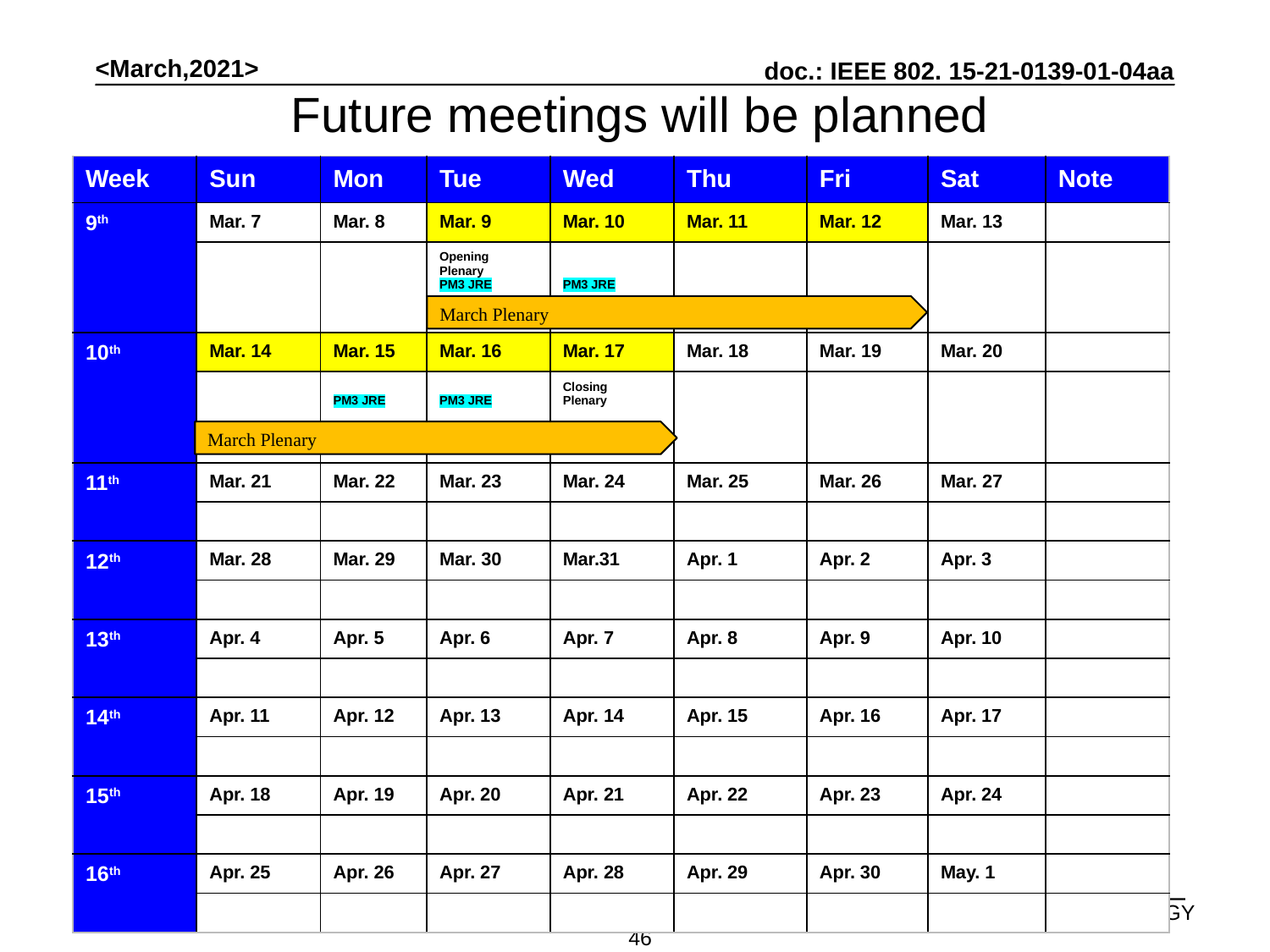

# Future meetings will be planned
<March,2021>
| Week | Sun | Mon | Tue | Wed | Thu | Fri | Sat | Note |
| --- | --- | --- | --- | --- | --- | --- | --- | --- |
| 9th | Mar. 7 | Mar. 8 | Mar. 9 | Mar. 10 | Mar. 11 | Mar. 12 | Mar. 13 |  |
|  |  |  | Opening Plenary PM3 JRE | PM3 JRE |  |  |  |  |
| 10th | Mar. 14 | Mar. 15 | Mar. 16 | Mar. 17 | Mar. 18 | Mar. 19 | Mar. 20 |  |
|  |  | PM3 JRE | PM3 JRE | Closing Plenary |  |  |  |  |
| 11th | Mar. 21 | Mar. 22 | Mar. 23 | Mar. 24 | Mar. 25 | Mar. 26 | Mar. 27 |  |
|  |  |  |  |  |  |  |  |  |
| 12th | Mar. 28 | Mar. 29 | Mar. 30 | Mar.31 | Apr. 1 | Apr. 2 | Apr. 3 |  |
|  |  |  |  |  |  |  |  |  |
| 13th | Apr. 4 | Apr. 5 | Apr. 6 | Apr. 7 | Apr. 8 | Apr. 9 | Apr. 10 |  |
|  |  |  |  |  |  |  |  |  |
| 14th | Apr. 11 | Apr. 12 | Apr. 13 | Apr. 14 | Apr. 15 | Apr. 16 | Apr. 17 |  |
|  |  |  |  |  |  |  |  |  |
| 15th | Apr. 18 | Apr. 19 | Apr. 20 | Apr. 21 | Apr. 22 | Apr. 23 | Apr. 24 |  |
|  |  |  |  |  |  |  |  |  |
| 16th | Apr. 25 | Apr. 26 | Apr. 27 | Apr. 28 | Apr. 29 | Apr. 30 | May. 1 |  |
|  |  |  |  |  |  |  |  |  |
March Plenary
March Plenary
Slide 46
Takashi Kuramochi, LAPIS TECHNOLOGY